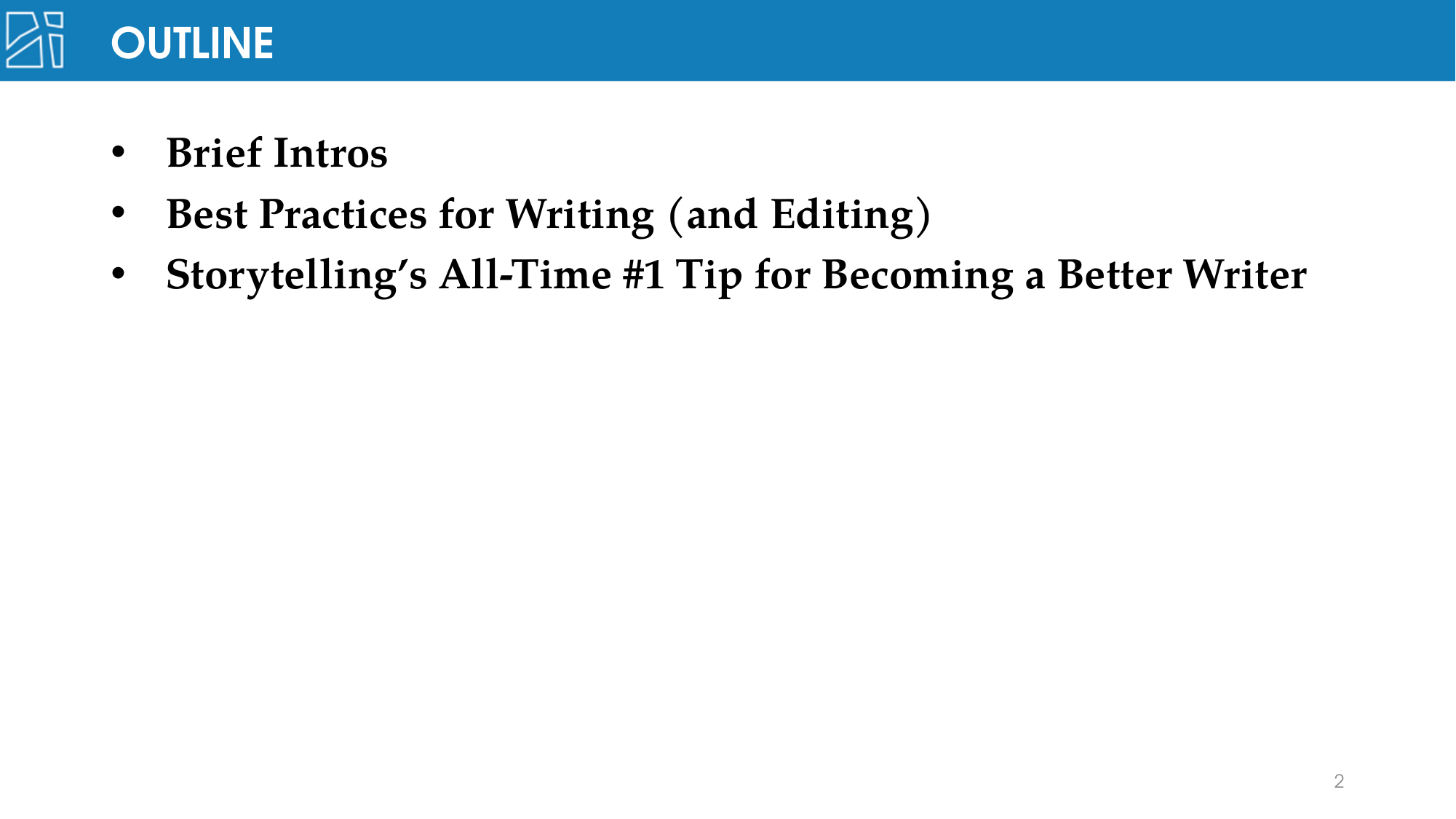

# outline
Brief Intros
Best Practices for Writing (and Editing)
Storytelling’s All-Time #1 Tip for Becoming a Better Writer
2